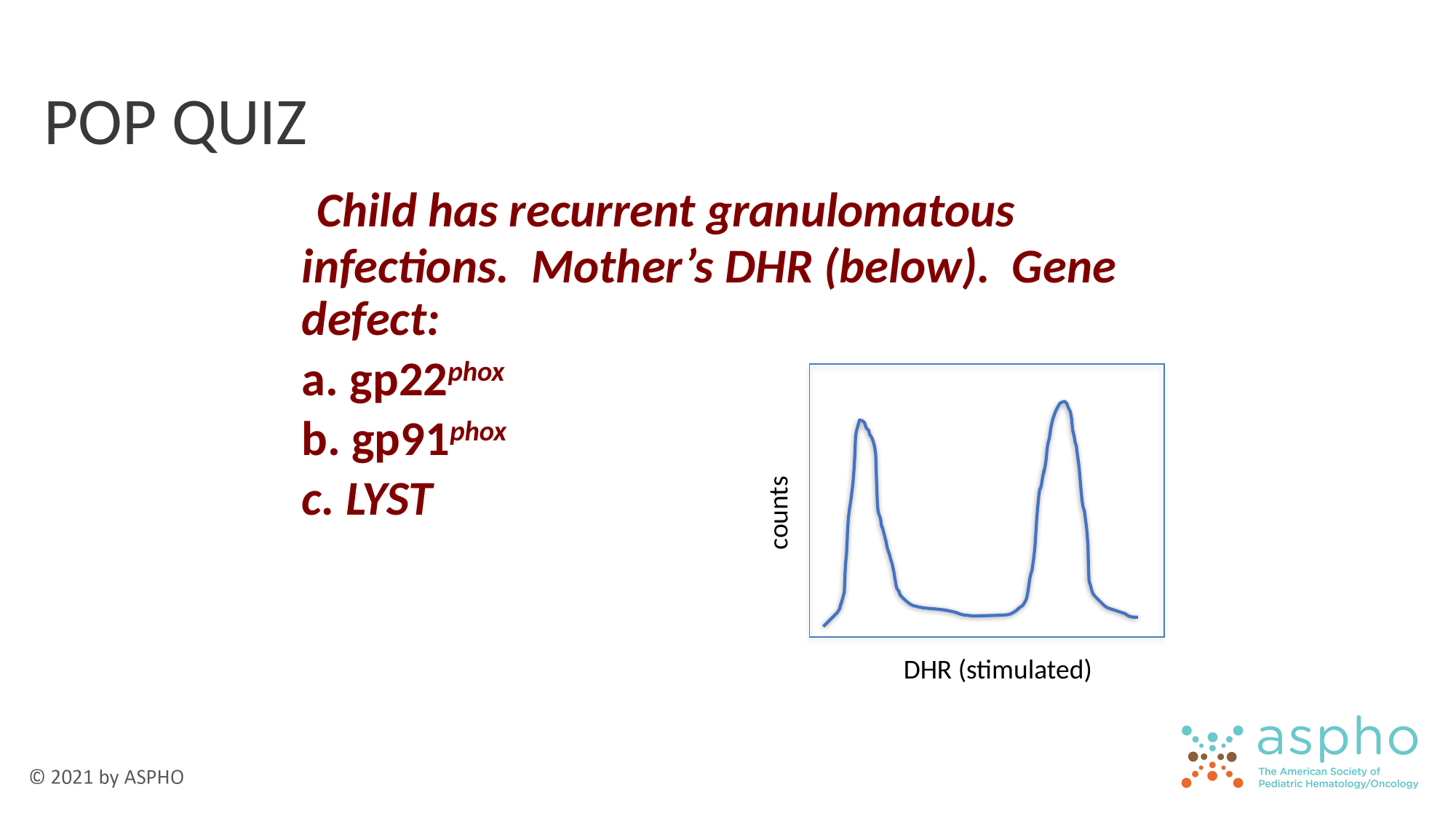

# POP QUIZ
 Child has recurrent granulomatous infections.  Mother’s DHR (below).  Gene defect:
 gp22phox
 gp91phox
 LYST

counts
DHR (stimulated)